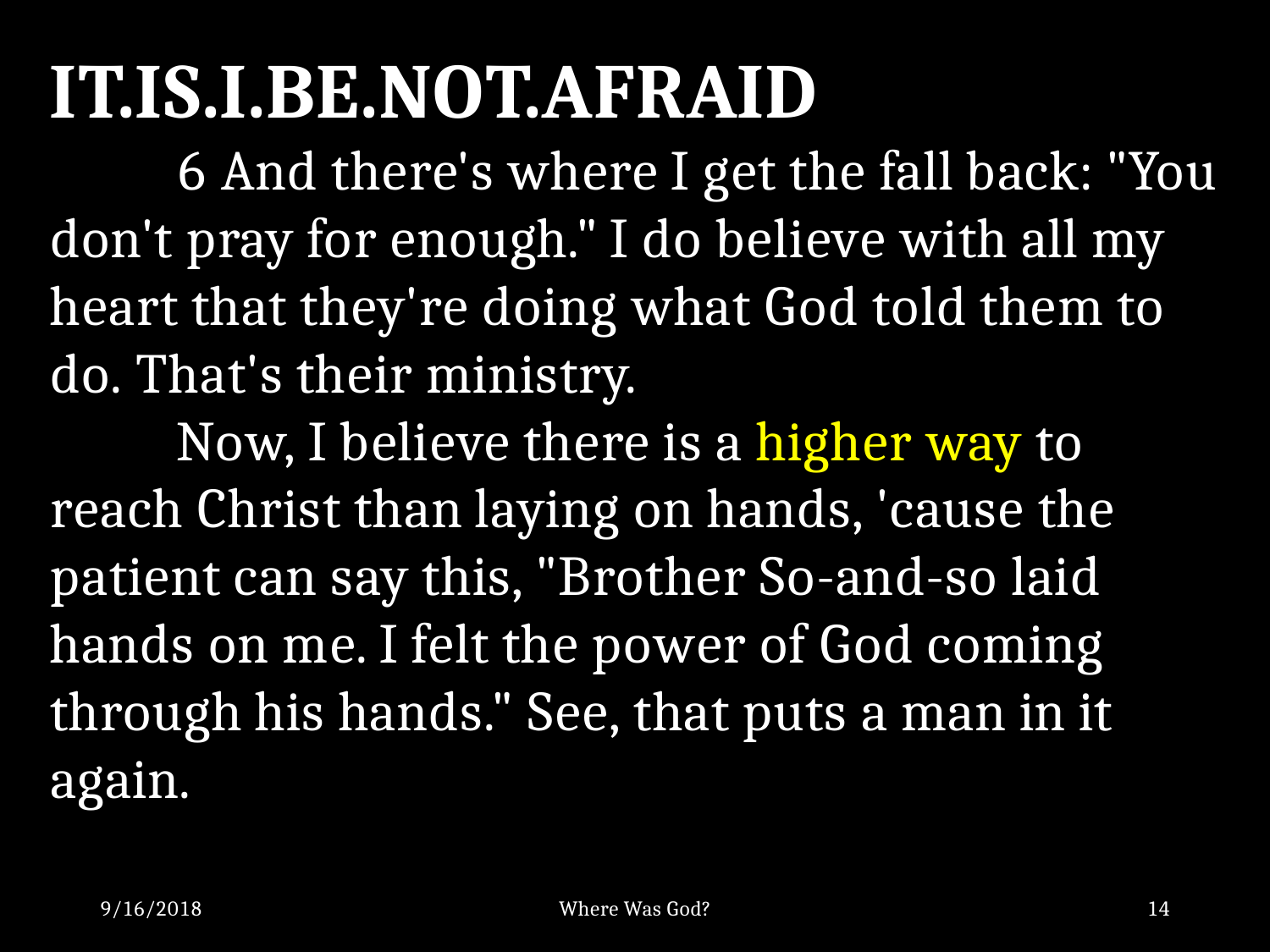

IT.IS.I.BE.NOT.AFRAID
	6 And there's where I get the fall back: "You don't pray for enough." I do believe with all my heart that they're doing what God told them to do. That's their ministry.
	Now, I believe there is a higher way to reach Christ than laying on hands, 'cause the patient can say this, "Brother So-and-so laid hands on me. I felt the power of God coming through his hands." See, that puts a man in it again.
9/16/2018
Where Was God?
14